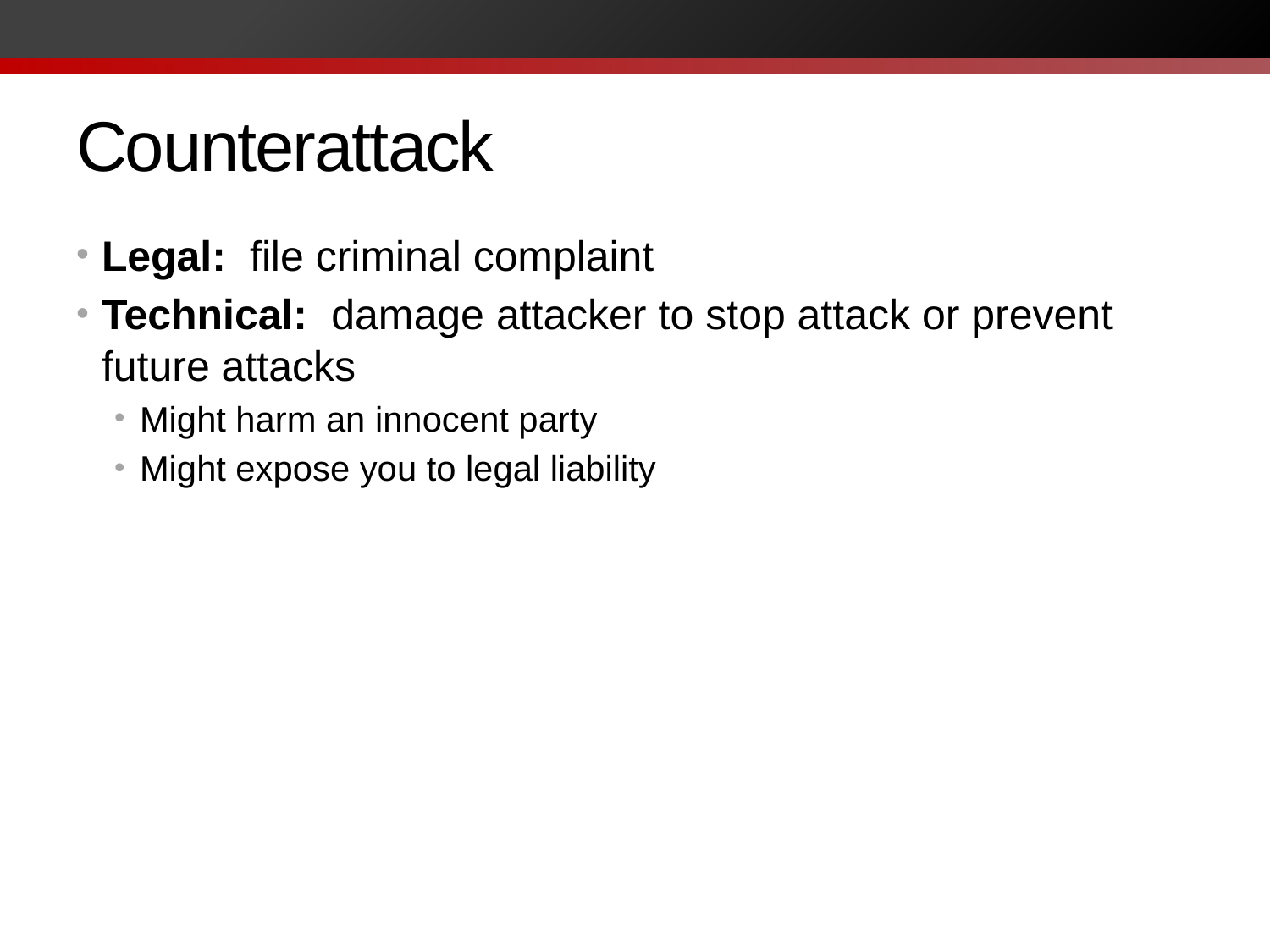

# Counterattack
Legal:  file criminal complaint
Technical:  damage attacker to stop attack or prevent future attacks
Might harm an innocent party
Might expose you to legal liability